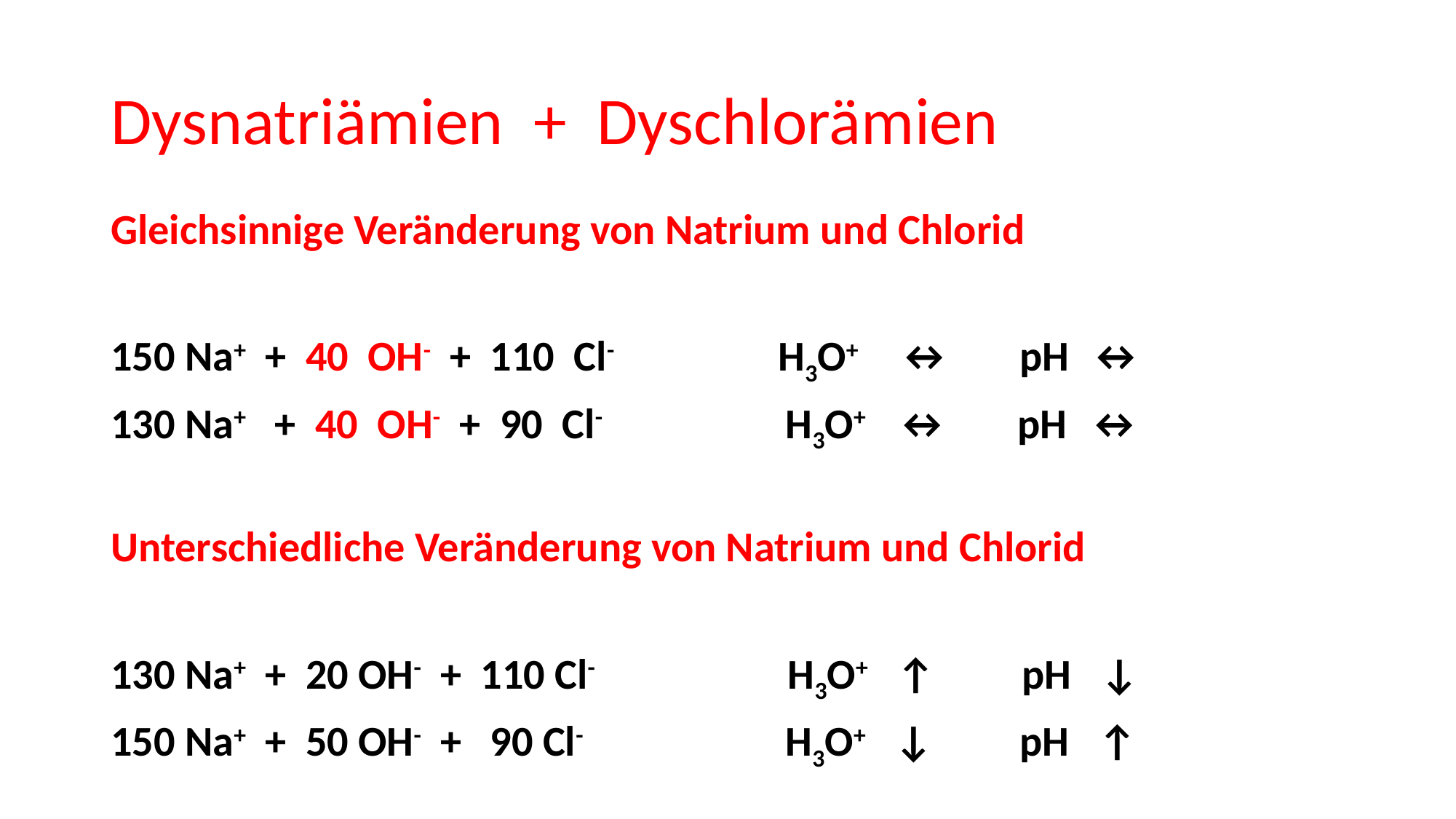

# Dysnatriämien  +  Dyschlorämien
Gleichsinnige Veränderung von Natrium und Chlorid

150 Na+  +  40  OH-  +  110  Cl-                 H3O+    ↔       pH  ↔
130 Na+   +  40  OH-  +  90  Cl-                   H3O+   ↔       pH  ↔

Unterschiedliche Veränderung von Natrium und Chlorid

130 Na+  +  20 OH-  +  110 Cl-                    H3O+   ↑         pH   ↓
150 Na+  +  50 OH-  +   90 Cl-                     H3O+   ↓         pH   ↑